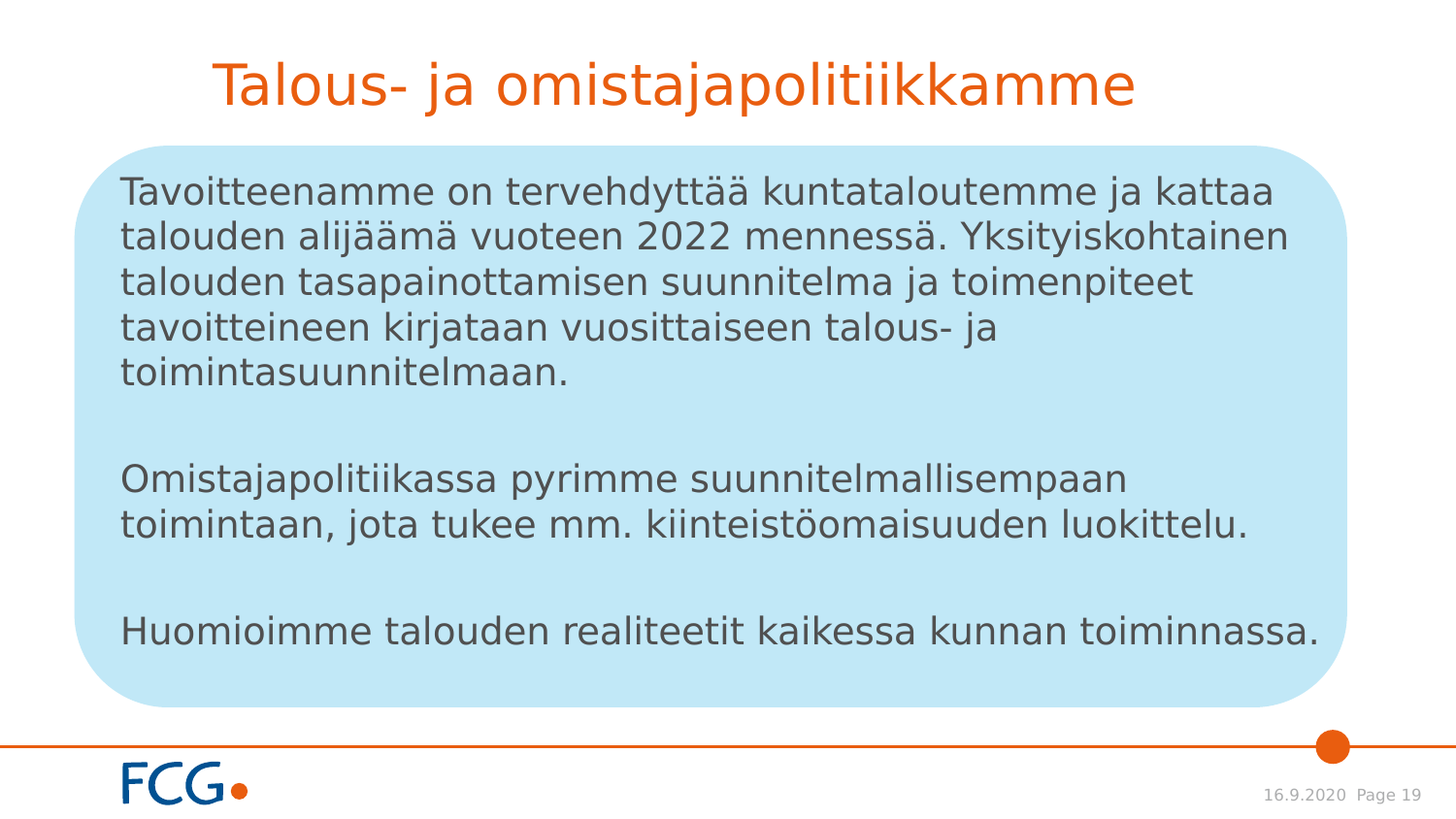

# Talous- ja omistajapolitiikkamme

Tavoitteenamme on tervehdyttää kuntataloutemme ja kattaa talouden alijäämä vuoteen 2022 mennessä. Yksityiskohtainen talouden tasapainottamisen suunnitelma ja toimenpiteet tavoitteineen kirjataan vuosittaiseen talous- ja toimintasuunnitelmaan.

Omistajapolitiikassa pyrimme suunnitelmallisempaan toimintaan, jota tukee mm. kiinteistöomaisuuden luokittelu.

Huomioimme talouden realiteetit kaikessa kunnan toiminnassa.